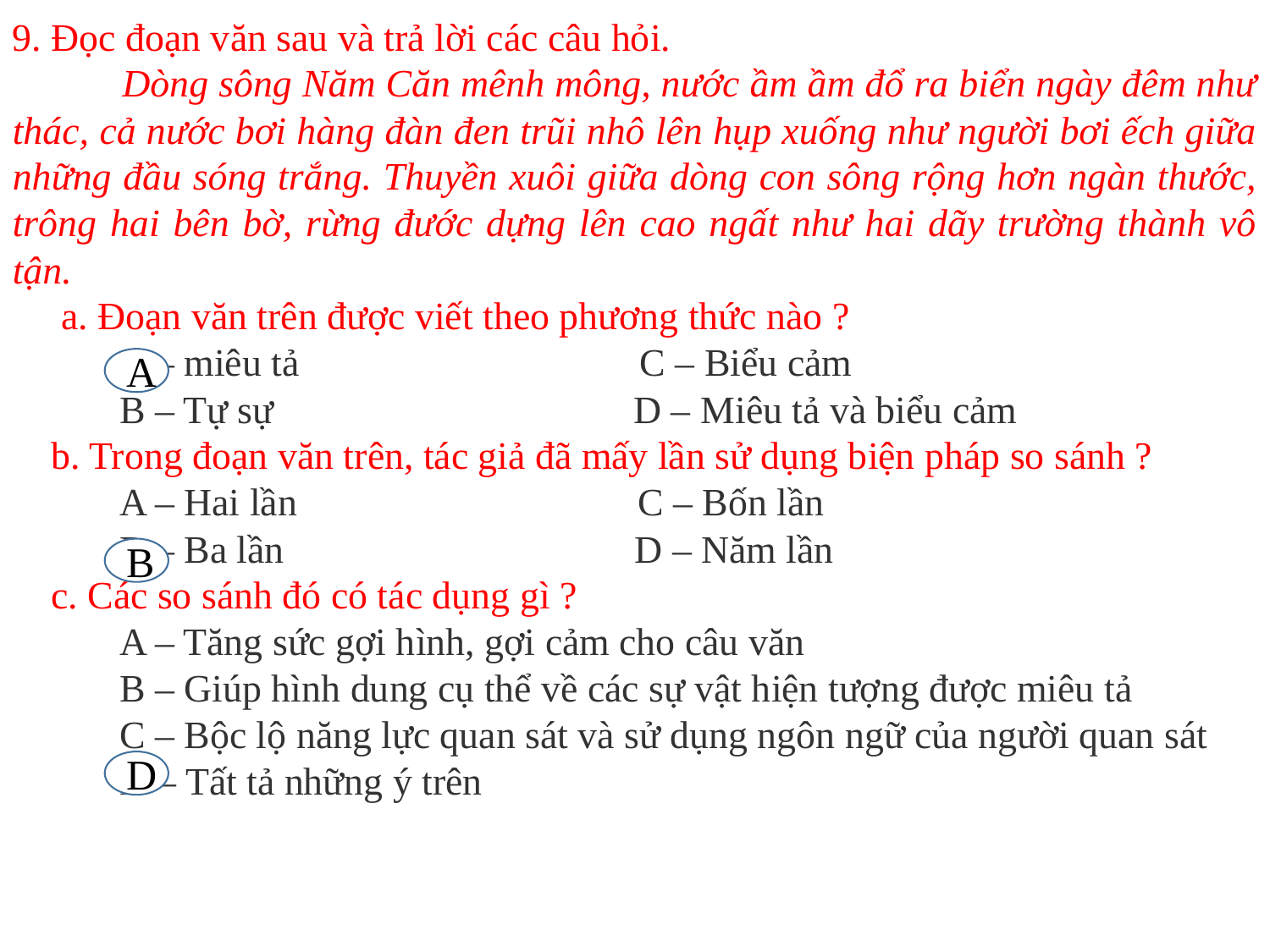

9. Đọc đoạn văn sau và trả lời các câu hỏi.
           Dòng sông Năm Căn mênh mông, nước ầm ầm đổ ra biển ngày đêm như thác, cả nước bơi hàng đàn đen trũi nhô lên hụp xuống như người bơi ếch giữa những đầu sóng trắng. Thuyền xuôi giữa dòng con sông rộng hơn ngàn thước, trông hai bên bờ, rừng đước dựng lên cao ngất như hai dãy trường thành vô tận.
     a. Đoạn văn trên được viết theo phương thức nào ?
           A – miêu tả                                   C – Biểu cảm
           B – Tự sự                                     D – Miêu tả và biểu cảm
    b. Trong đoạn văn trên, tác giả đã mấy lần sử dụng biện pháp so sánh ?
           A – Hai lần                                   C – Bốn lần
           B – Ba lần                                    D – Năm lần
    c. Các so sánh đó có tác dụng gì ?
           A – Tăng sức gợi hình, gợi cảm cho câu văn
           B – Giúp hình dung cụ thể về các sự vật hiện tượng được miêu tả
           C – Bộc lộ năng lực quan sát và sử dụng ngôn ngữ của người quan sát
           D – Tất tả những ý trên
A
B
D